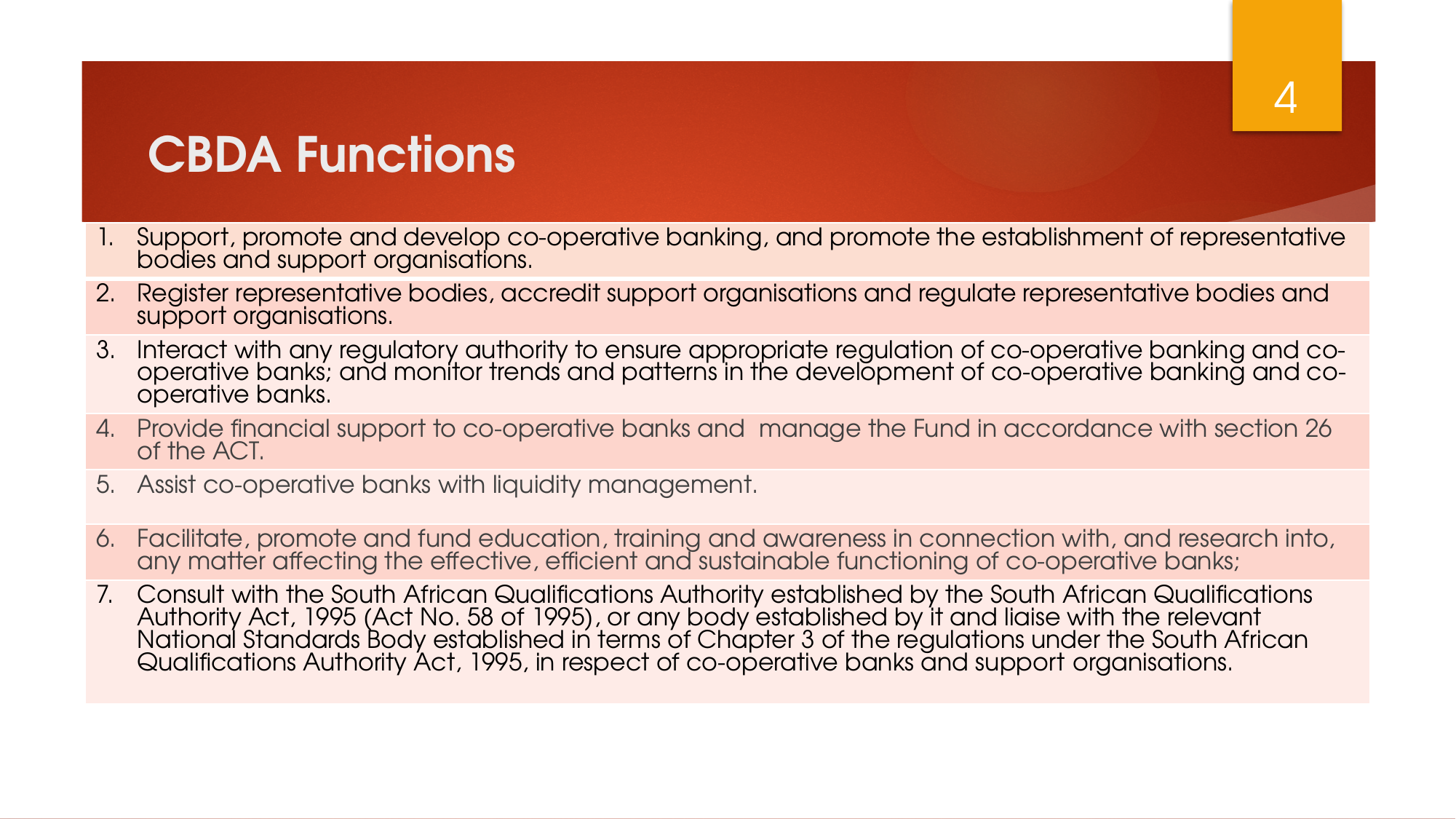

4
# CBDA Functions
| Support, promote and develop co-operative banking, and promote the establishment of representative bodies and support organisations. |
| --- |
| Register representative bodies, accredit support organisations and regulate representative bodies and support organisations. |
| Interact with any regulatory authority to ensure appropriate regulation of co-operative banking and co-operative banks; and monitor trends and patterns in the development of co-operative banking and co-operative banks. |
| Provide financial support to co-operative banks and manage the Fund in accordance with section 26 of the ACT. |
| Assist co-operative banks with liquidity management. |
| Facilitate, promote and fund education, training and awareness in connection with, and research into, any matter affecting the effective, efficient and sustainable functioning of co-operative banks; |
| Consult with the South African Qualifications Authority established by the South African Qualifications Authority Act, 1995 (Act No. 58 of 1995), or any body established by it and liaise with the relevant National Standards Body established in terms of Chapter 3 of the regulations under the South African Qualifications Authority Act, 1995, in respect of co-operative banks and support organisations. |